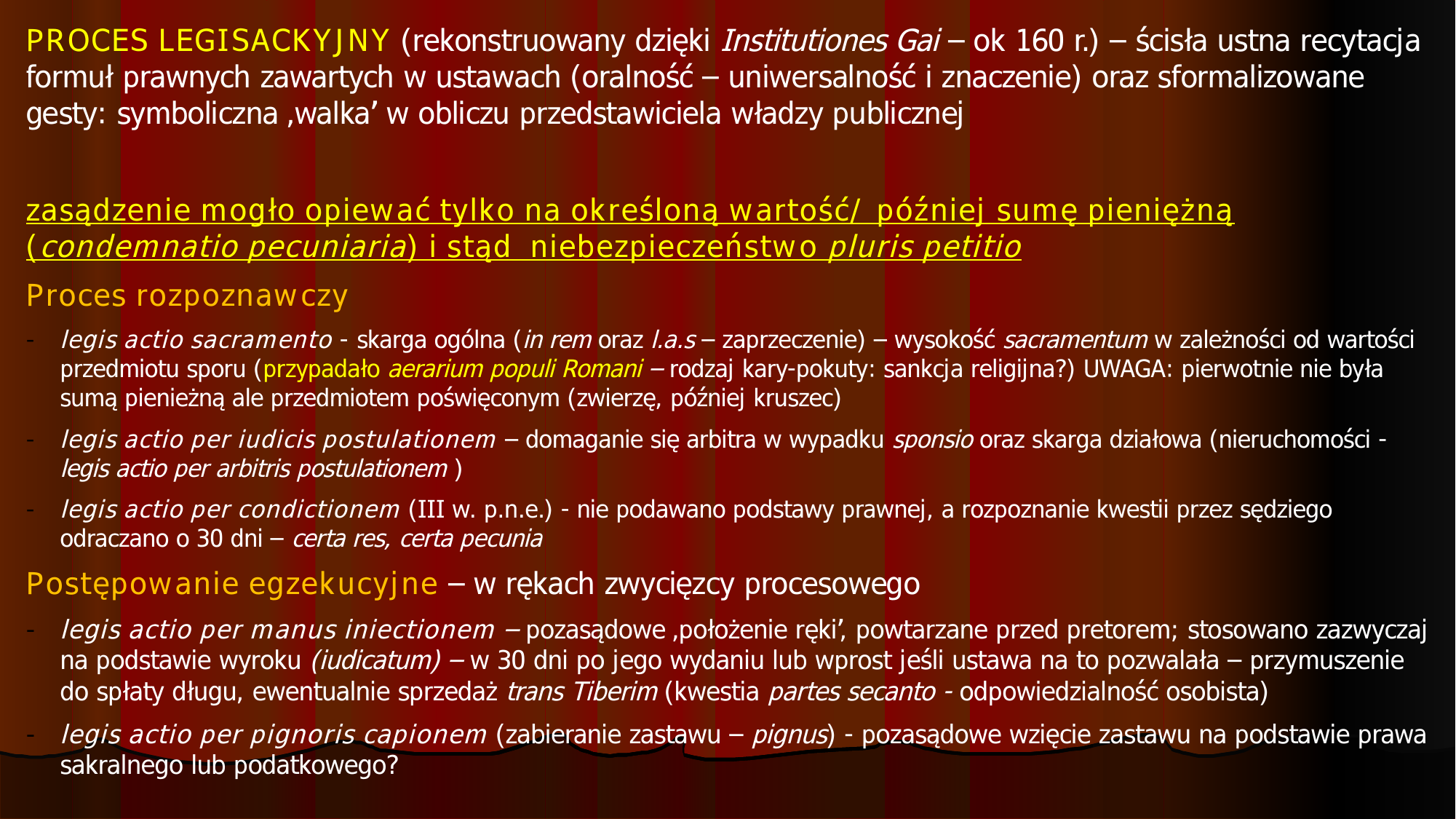

PROCES LEGISACKYJNY (rekonstruowany dzięki Institutiones Gai – ok 160 r.) – ścisła ustna recytacja formuł prawnych zawartych w ustawach (oralność – uniwersalność i znaczenie) oraz sformalizowane gesty: symboliczna ‚walka’ w obliczu przedstawiciela władzy publicznej

zasądzenie mogło opiewać tylko na określoną wartość/ później sumę pieniężną (condemnatio pecuniaria) i stąd  niebezpieczeństwo pluris petitio
Proces rozpoznawczy
legis actio sacramento - skarga ogólna (in rem oraz l.a.s – zaprzeczenie) – wysokość sacramentum w zależności od wartości przedmiotu sporu (przypadało aerarium populi Romani – rodzaj kary-pokuty: sankcja religijna?) UWAGA: pierwotnie nie była sumą pienieżną ale przedmiotem poświęconym (zwierzę, później kruszec)
legis actio per iudicis postulationem – domaganie się arbitra w wypadku sponsio oraz skarga działowa (nieruchomości - legis actio per arbitris postulationem )
legis actio per condictionem (III w. p.n.e.) - nie podawano podstawy prawnej, a rozpoznanie kwestii przez sędziego odraczano o 30 dni – certa res, certa pecunia
Postępowanie egzekucyjne – w rękach zwycięzcy procesowego
legis actio per manus iniectionem – pozasądowe ‚położenie ręki’, powtarzane przed pretorem; stosowano zazwyczaj na podstawie wyroku (iudicatum) – w 30 dni po jego wydaniu lub wprost jeśli ustawa na to pozwalała – przymuszenie do spłaty długu, ewentualnie sprzedaż trans Tiberim (kwestia partes secanto - odpowiedzialność osobista)
legis actio per pignoris capionem (zabieranie zastawu – pignus) - pozasądowe wzięcie zastawu na podstawie prawa sakralnego lub podatkowego?